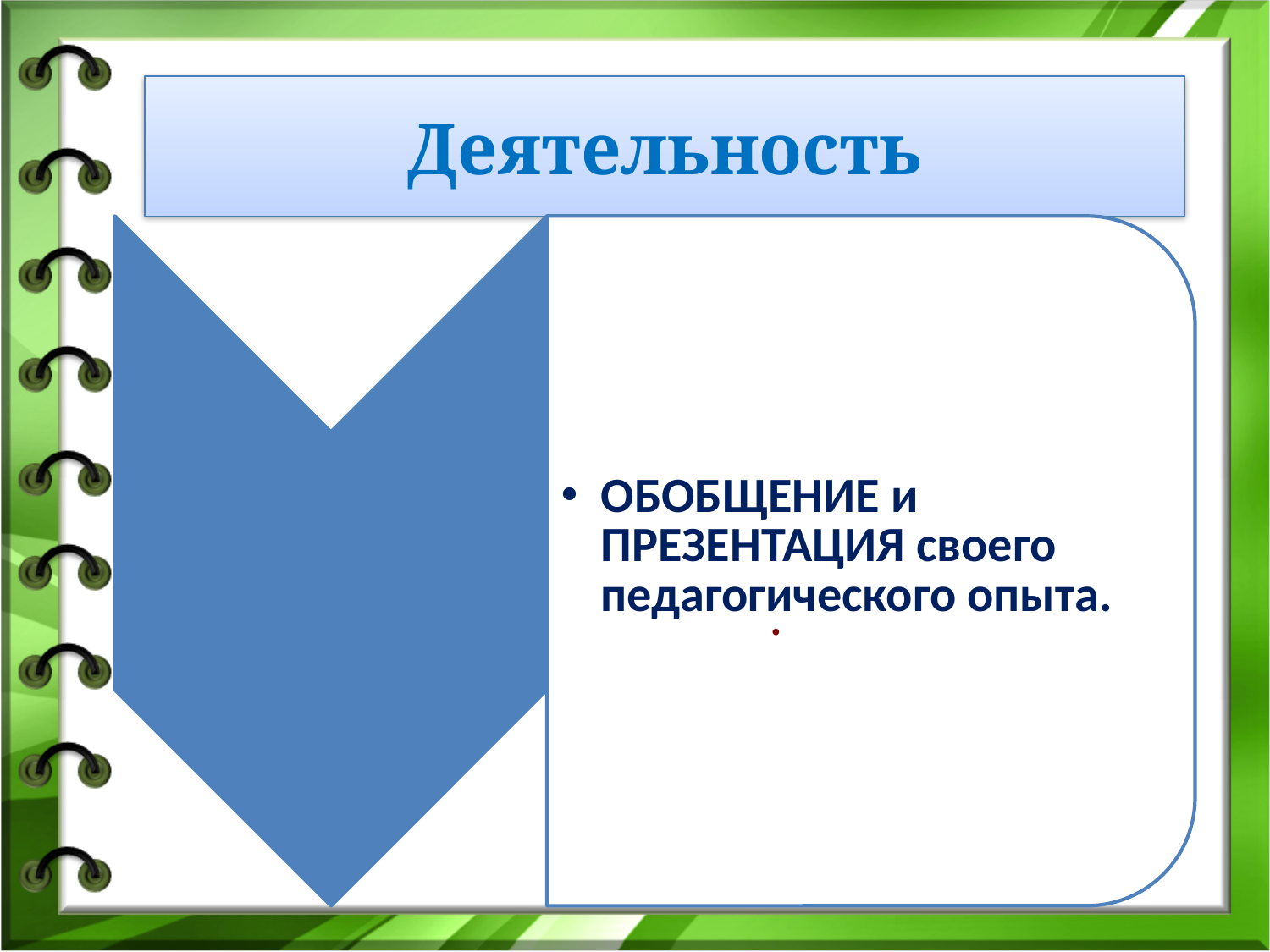

# Деятельность
ОБОБЩЕНИЕ и ПРЕЗЕНТАЦИЯ своего педагогического опыта.